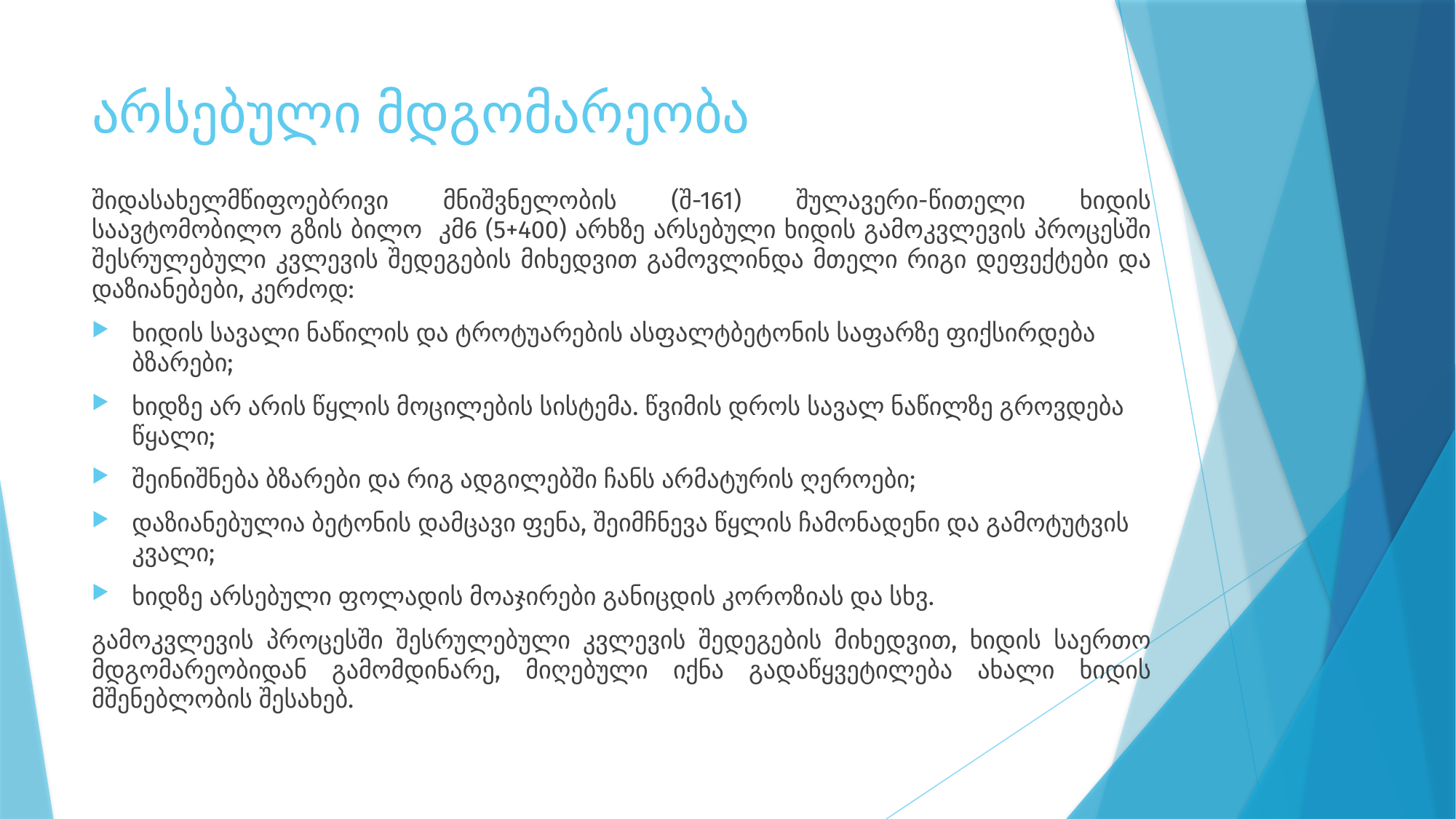

# არსებული მდგომარეობა
შიდასახელმწიფოებრივი მნიშვნელობის (შ-161) შულავერი-წითელი ხიდის საავტომობილო გზის ბილო  კმ6 (5+400) არხზე არსებული ხიდის გამოკვლევის პროცესში შესრულებული კვლევის შედეგების მიხედვით გამოვლინდა მთელი რიგი დეფექტები და დაზიანებები, კერძოდ:
ხიდის სავალი ნაწილის და ტროტუარების ასფალტბეტონის საფარზე ფიქსირდება ბზარები;
ხიდზე არ არის წყლის მოცილების სისტემა. წვიმის დროს სავალ ნაწილზე გროვდება წყალი;
შეინიშნება ბზარები და რიგ ადგილებში ჩანს არმატურის ღეროები;
დაზიანებულია ბეტონის დამცავი ფენა, შეიმჩნევა წყლის ჩამონადენი და გამოტუტვის კვალი;
ხიდზე არსებული ფოლადის მოაჯირები განიცდის კოროზიას და სხვ.
გამოკვლევის პროცესში შესრულებული კვლევის შედეგების მიხედვით, ხიდის საერთო მდგომარეობიდან გამომდინარე, მიღებული იქნა გადაწყვეტილება ახალი ხიდის მშენებლობის შესახებ.